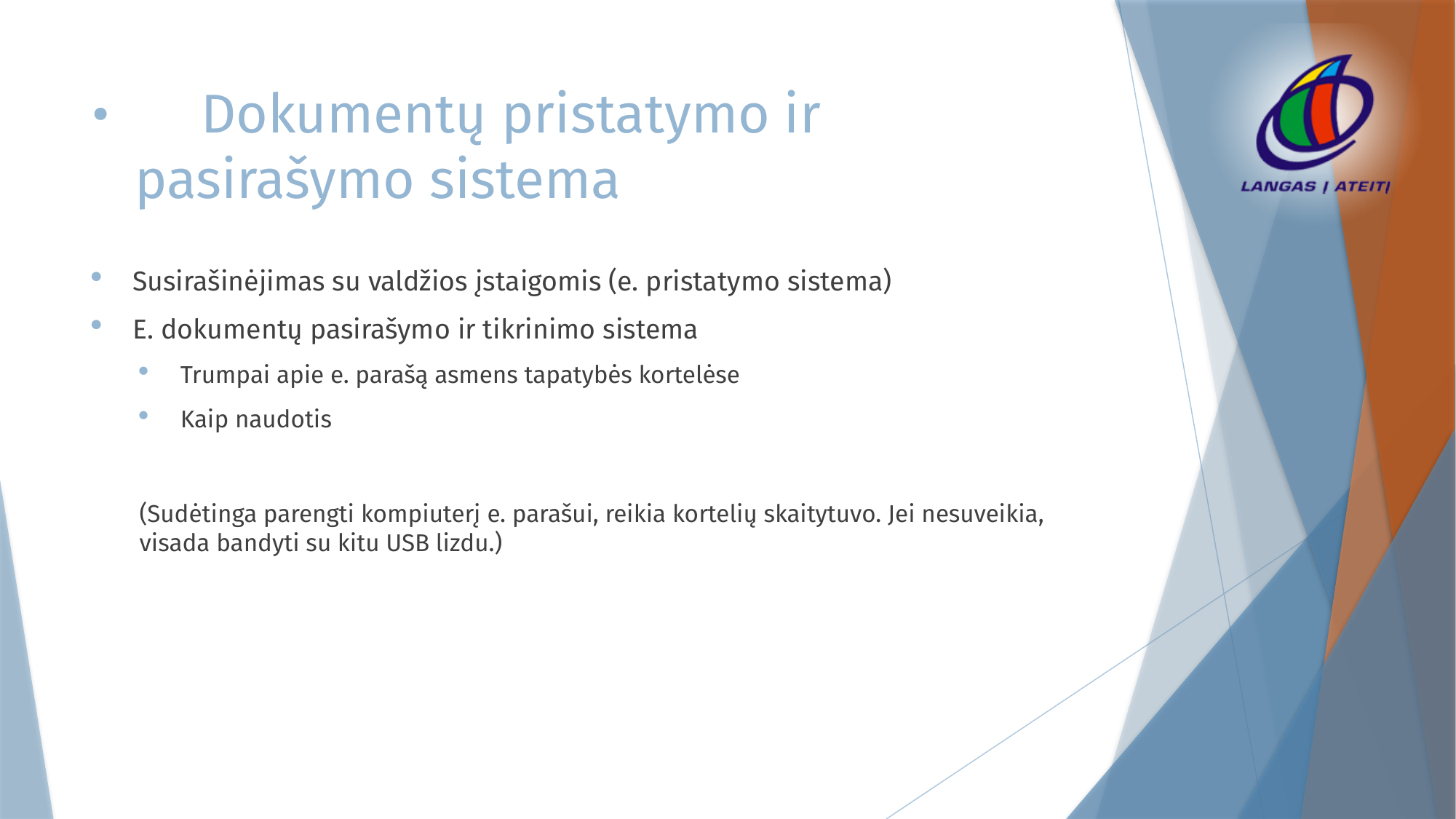

# •	Dokumentų pristatymo ir pasirašymo sistema
Susirašinėjimas su valdžios įstaigomis (e. pristatymo sistema)
E. dokumentų pasirašymo ir tikrinimo sistema
Trumpai apie e. parašą asmens tapatybės kortelėse
Kaip naudotis

(Sudėtinga parengti kompiuterį e. parašui, reikia kortelių skaitytuvo. Jei nesuveikia, visada bandyti su kitu USB lizdu.)